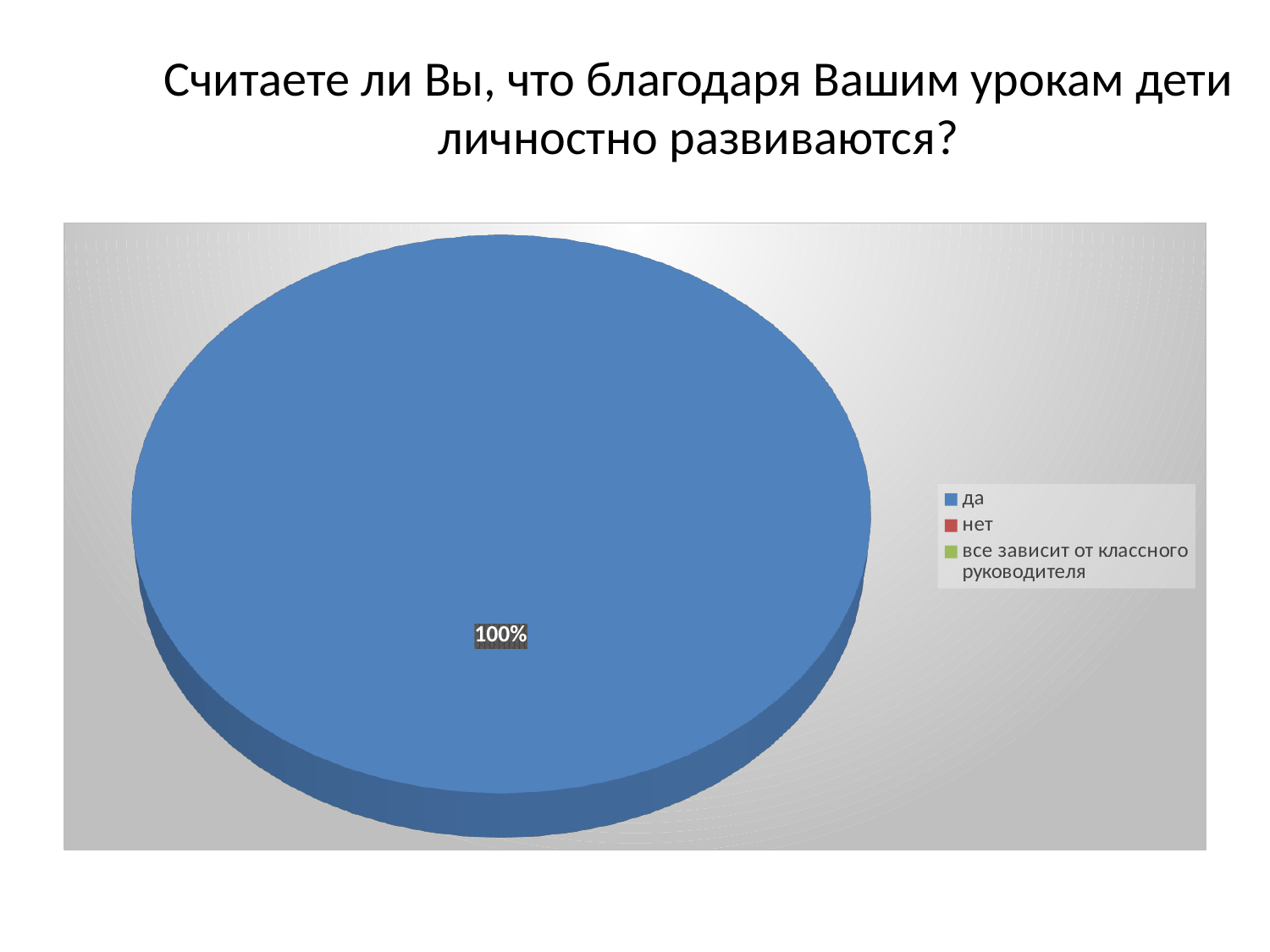

# Считаете ли Вы, что благодаря Вашим урокам дети личностно развиваются?

[unsupported chart]